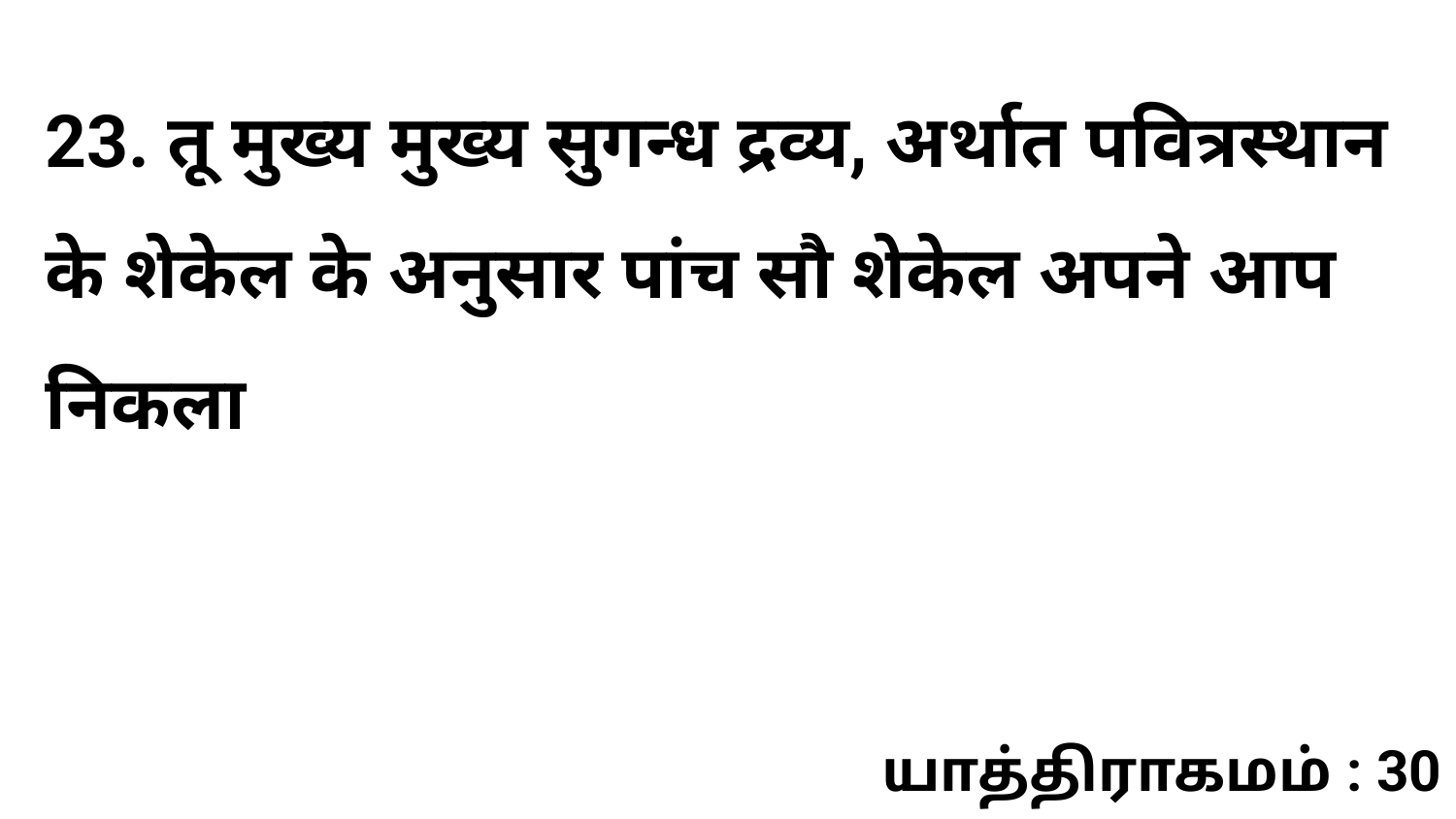

23. तू मुख्य मुख्य सुगन्ध द्रव्य, अर्थात पवित्रस्थान के शेकेल के अनुसार पांच सौ शेकेल अपने आप निकला
யாத்திராகமம் : 30